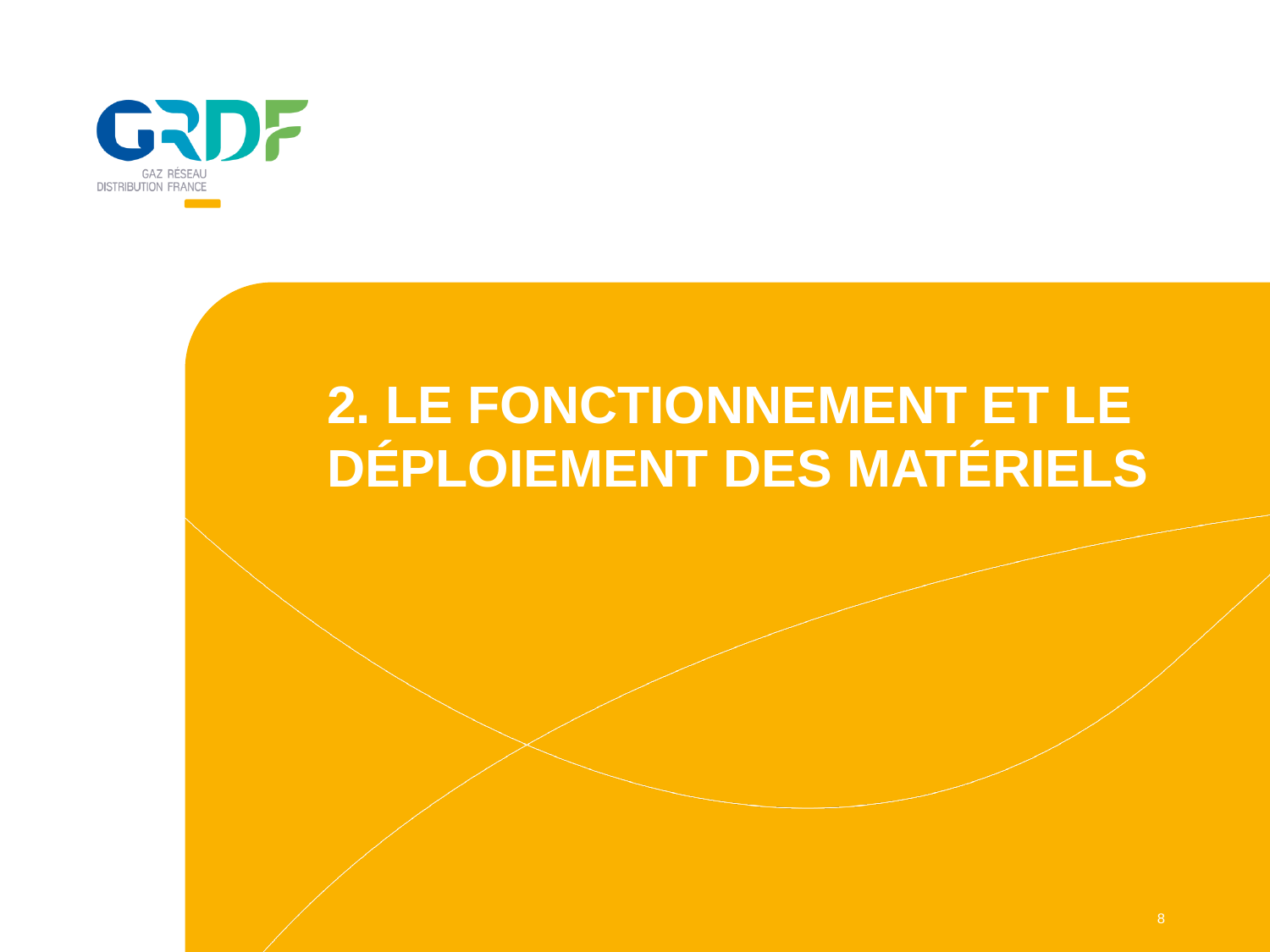

2. LE FONCTIONNEMENT ET LE DÉPLOIEMENT DES MATÉRIELS

8
09/04/2021